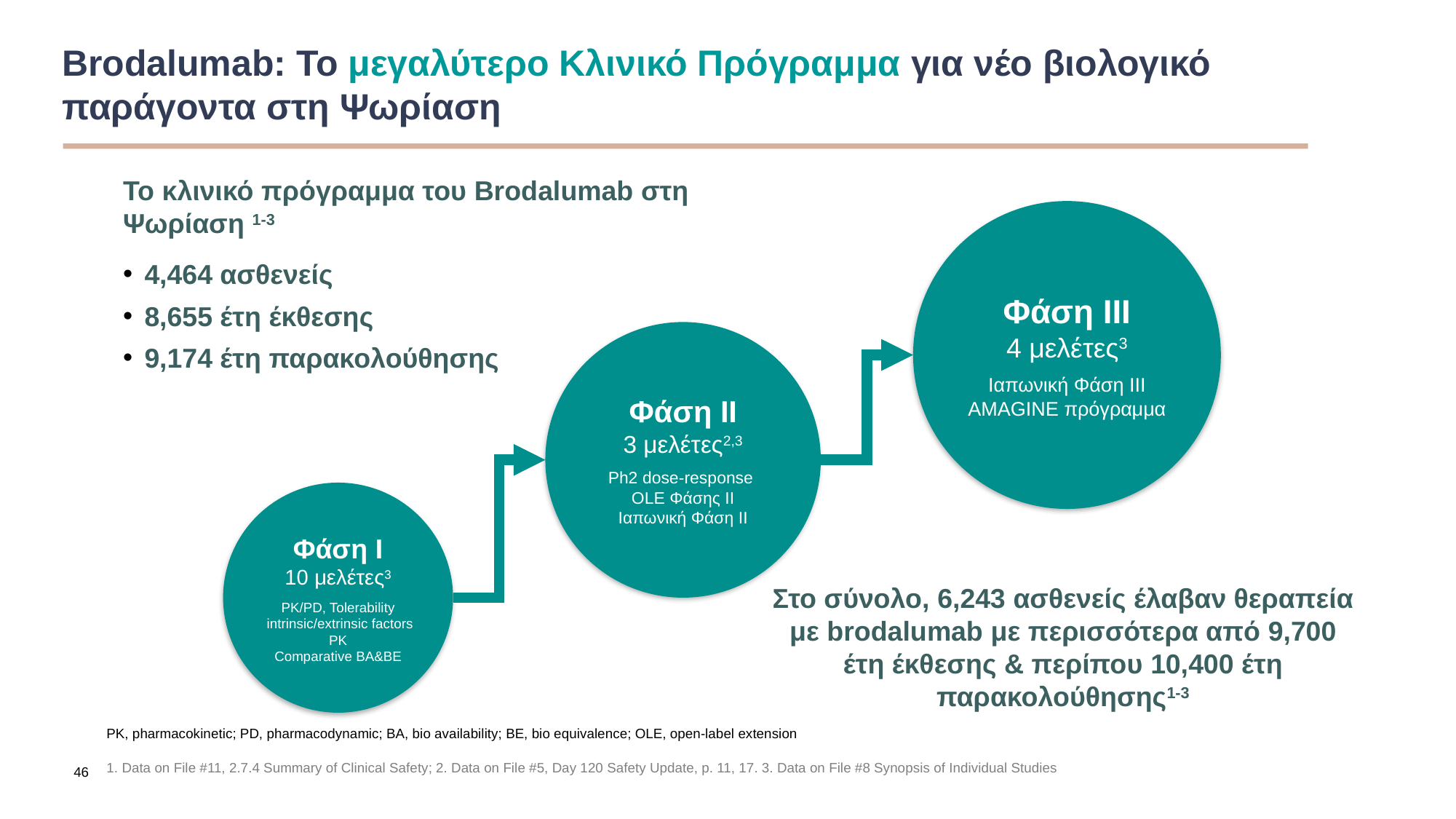

# Brodalumab: Το μεγαλύτερο Κλινικό Πρόγραμμα για νέο βιολογικό παράγοντα στη Ψωρίαση
Το κλινικό πρόγραμμα του Brodalumab στη Ψωρίαση 1-3
4,464 ασθενείς
8,655 έτη έκθεσης
9,174 έτη παρακολούθησης
Φάση III
4 μελέτες3
Ιαπωνική Φάση III
AMAGINE πρόγραμμα
Φάση II
3 μελέτες2,3
Ph2 dose-response
OLE Φάσης II
Ιαπωνική Φάση II
Φάση I
10 μελέτες3
PK/PD, Tolerability
 intrinsic/extrinsic factors
PK
Comparative BA&BE
Στο σύνολο, 6,243 ασθενείς έλαβαν θεραπεία με brodalumab με περισσότερα από 9,700 έτη έκθεσης & περίπου 10,400 έτη παρακολούθησης1-3
PK, pharmacokinetic; PD, pharmacodynamic; BA, bio availability; BE, bio equivalence; OLE, open-label extension
1. Data on File #11, 2.7.4 Summary of Clinical Safety; 2. Data on File #5, Day 120 Safety Update, p. 11, 17. 3. Data on File #8 Synopsis of Individual Studies
46